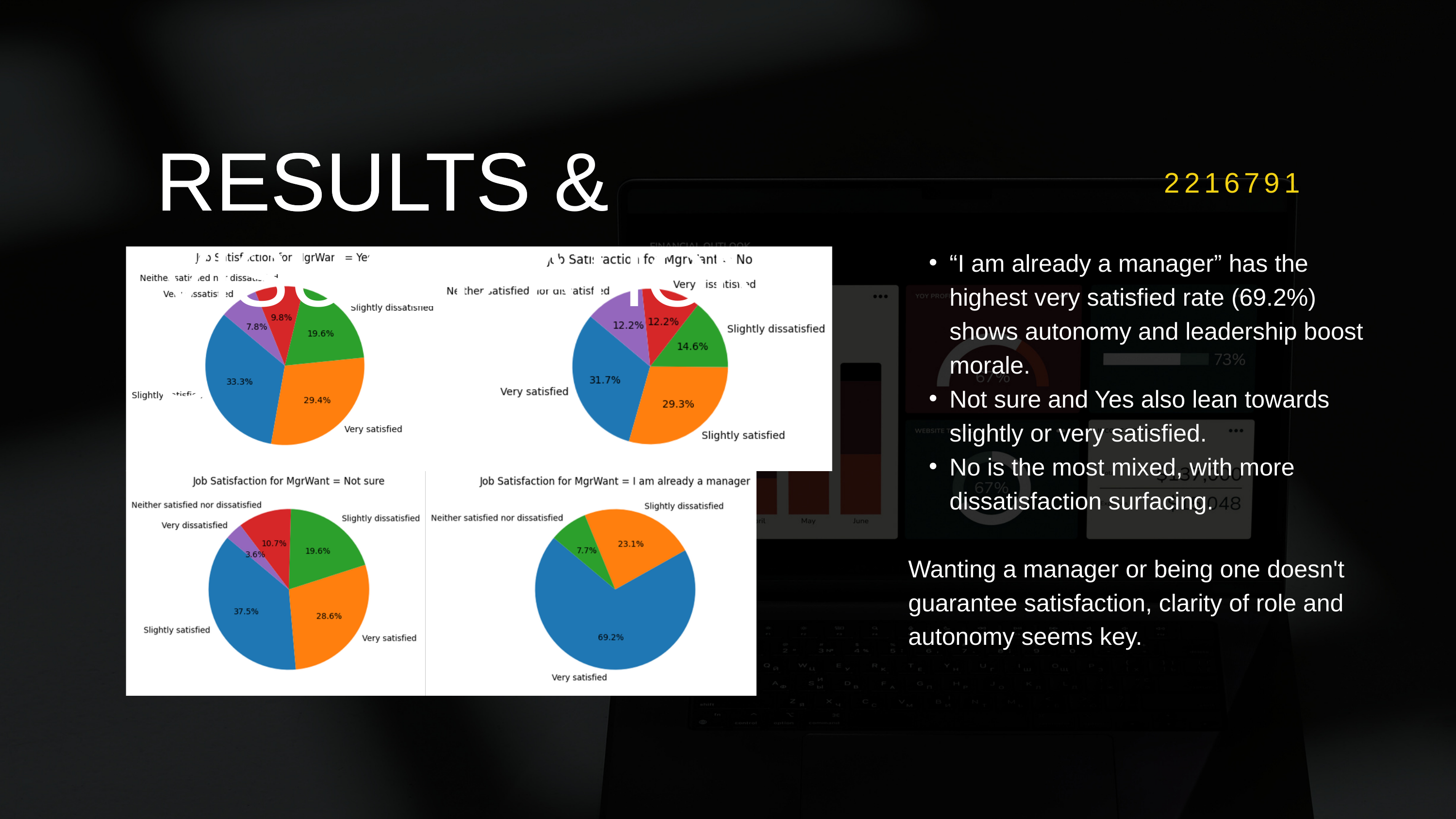

RESULTS
RESULTS & VISUALIZATIONS
2216791
“I am already a manager” has the highest very satisfied rate (69.2%)  shows autonomy and leadership boost morale.
Not sure and Yes also lean towards slightly or very satisfied.
No is the most mixed, with more dissatisfaction surfacing.

Wanting a manager or being one doesn't guarantee satisfaction, clarity of role and autonomy seems key.